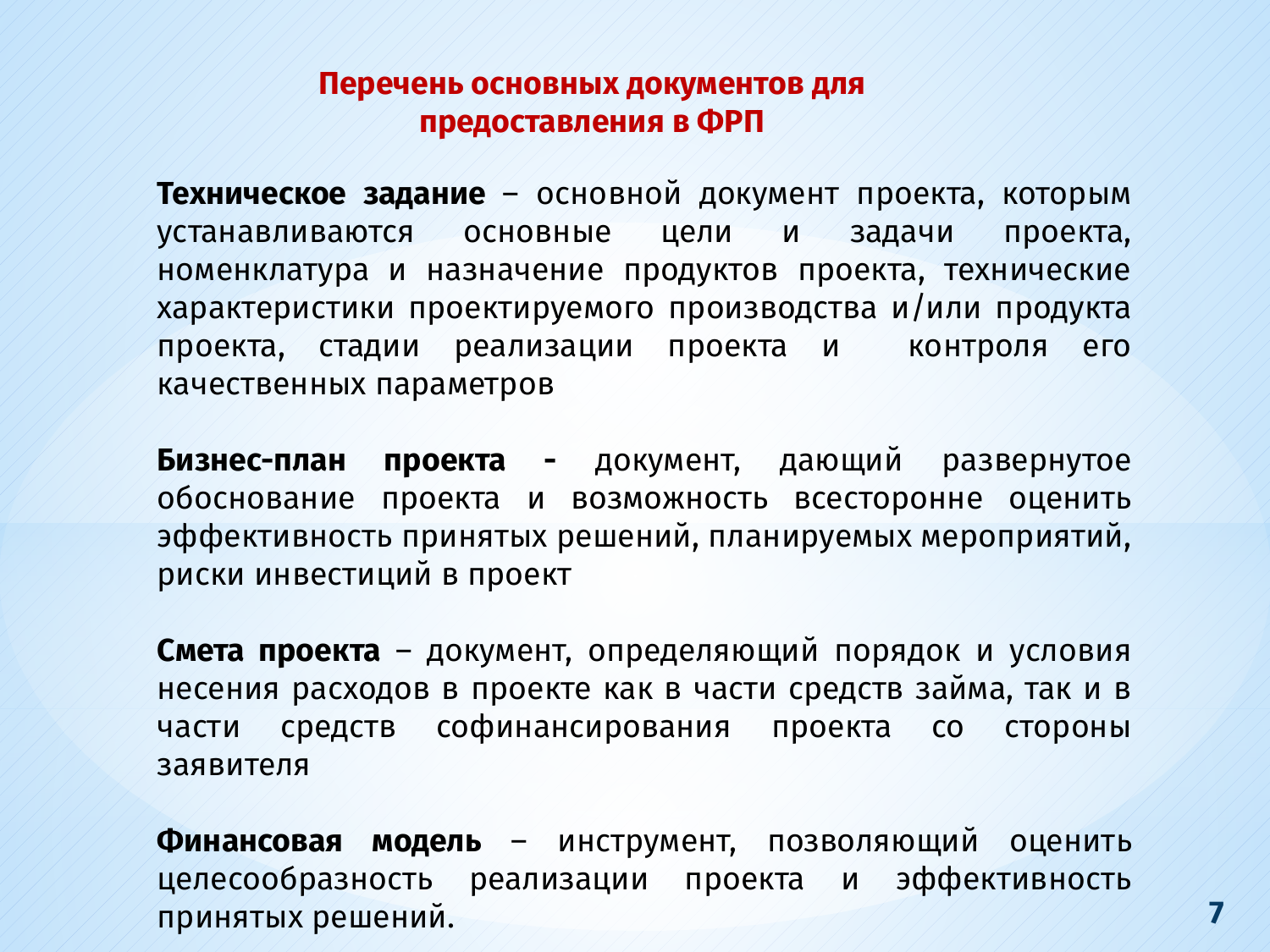

Перечень основных документов для предоставления в ФРП
Техническое задание – основной документ проекта, которым устанавливаются основные цели и задачи проекта, номенклатура и назначение продуктов проекта, технические характеристики проектируемого производства и/или продукта проекта, стадии реализации проекта и  контроля его качественных параметров

Бизнес-план проекта - документ, дающий развернутое обоснование проекта и возможность всесторонне оценить эффективность принятых решений, планируемых мероприятий, риски инвестиций в проект

Смета проекта – документ, определяющий порядок и условия несения расходов в проекте как в части средств займа, так и в части средств софинансирования проекта со стороны заявителя

Финансовая модель – инструмент, позволяющий оценить целесообразность реализации проекта и эффективность принятых решений.

7